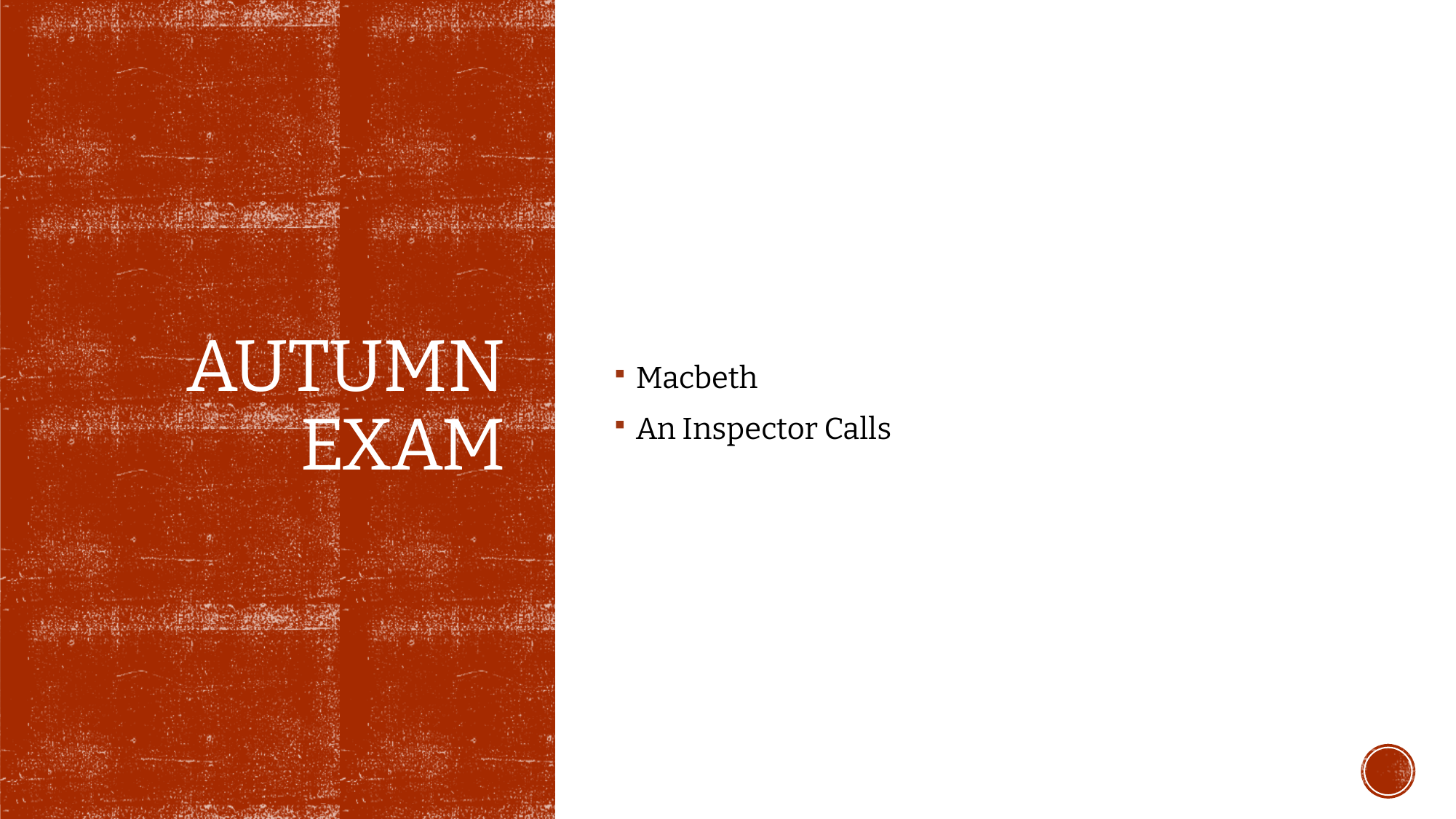

Macbeth
An Inspector Calls
# Autumn exam